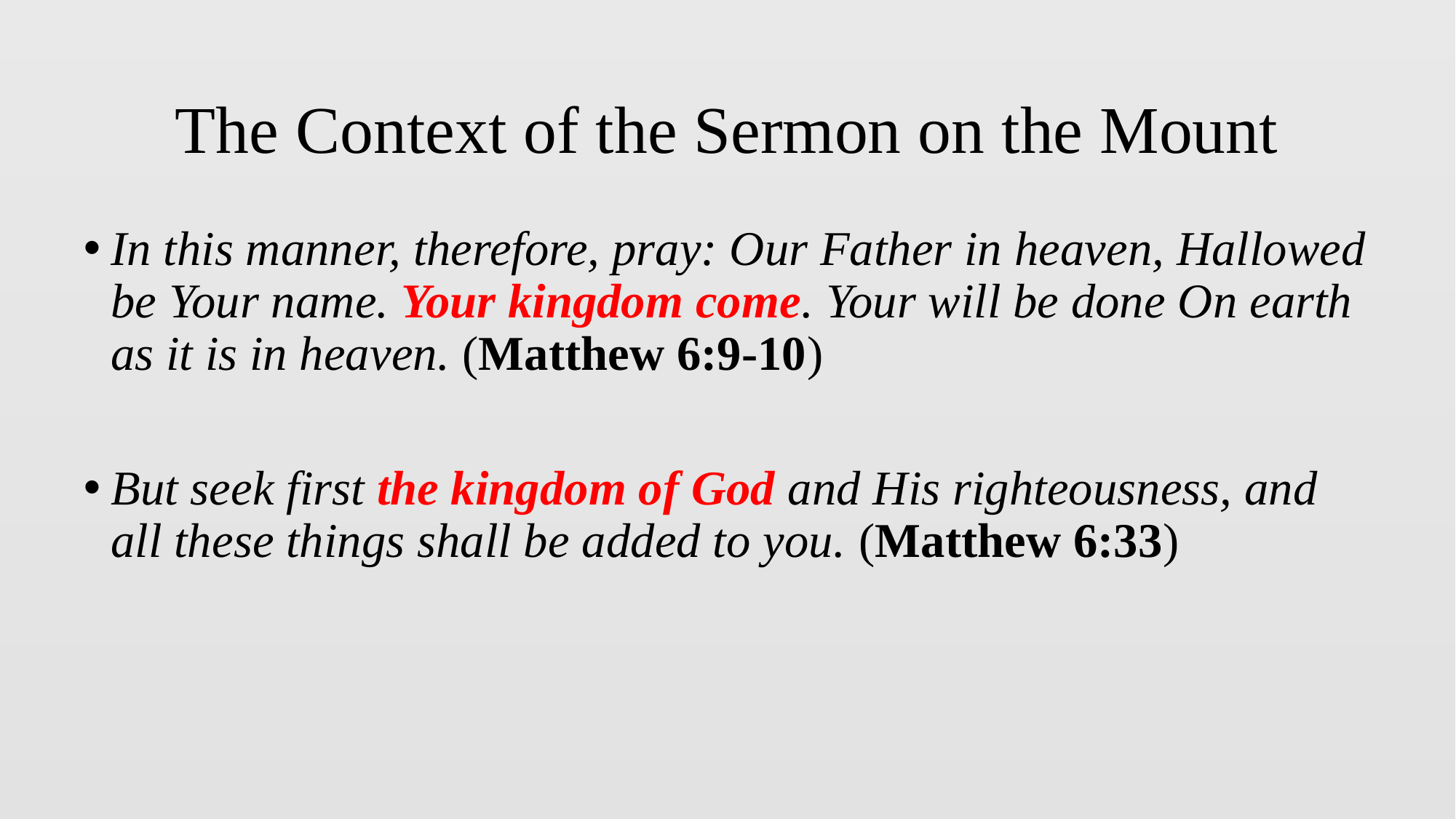

# The Context of the Sermon on the Mount
In this manner, therefore, pray: Our Father in heaven, Hallowed be Your name. Your kingdom come. Your will be done On earth as it is in heaven. (Matthew 6:9-10)

But seek first the kingdom of God and His righteousness, and all these things shall be added to you. (Matthew 6:33)